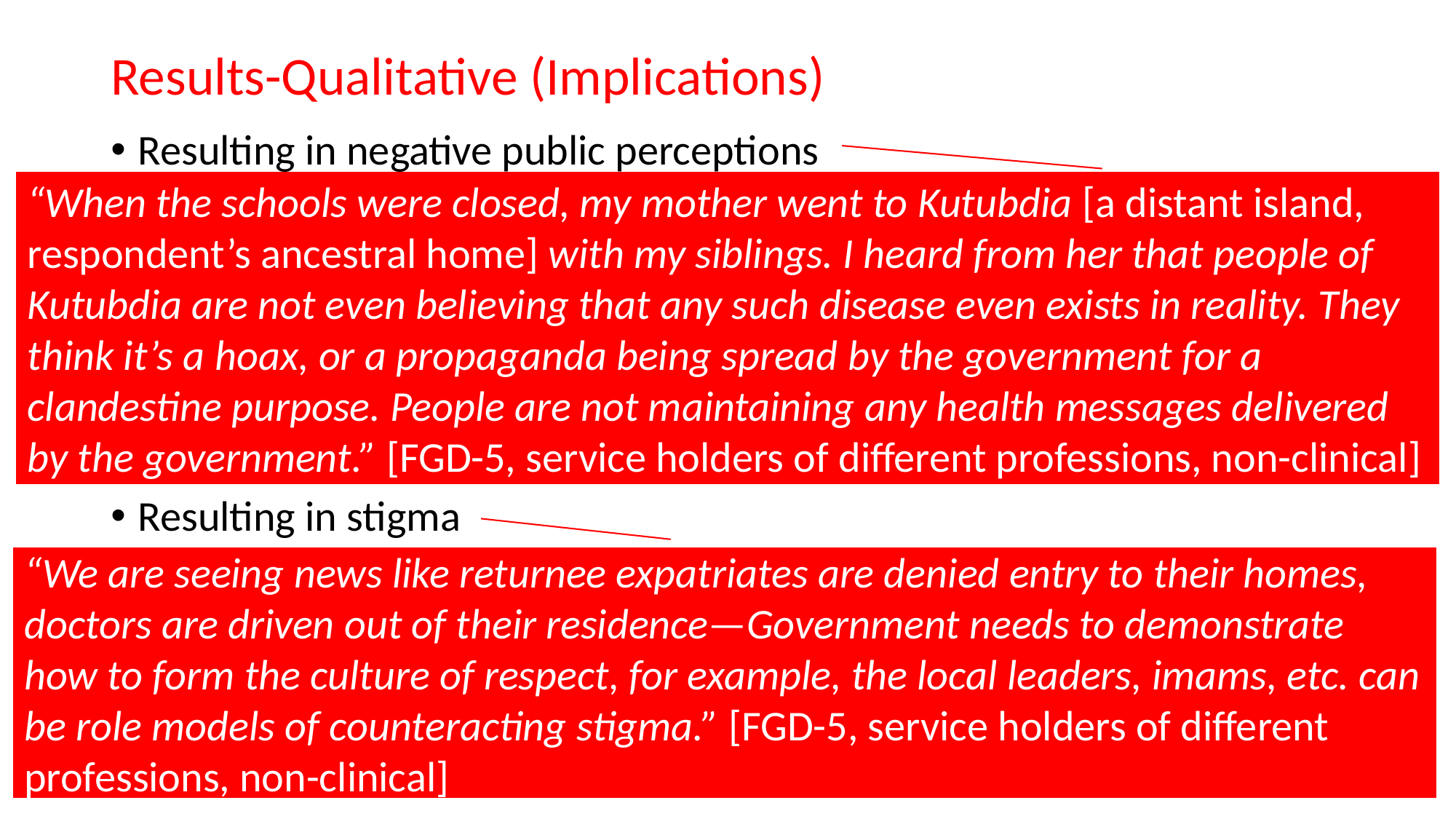

# Results-Qualitative (Implications)
Resulting in negative public perceptions

Resulting in stigma

“When the schools were closed, my mother went to Kutubdia [a distant island, respondent’s ancestral home] with my siblings. I heard from her that people of Kutubdia are not even believing that any such disease even exists in reality. They think it’s a hoax, or a propaganda being spread by the government for a clandestine purpose. People are not maintaining any health messages delivered by the government.” [FGD-5, service holders of different professions, non-clinical]
“We are seeing news like returnee expatriates are denied entry to their homes, doctors are driven out of their residence—Government needs to demonstrate how to form the culture of respect, for example, the local leaders, imams, etc. can be role models of counteracting stigma.” [FGD-5, service holders of different professions, non-clinical]